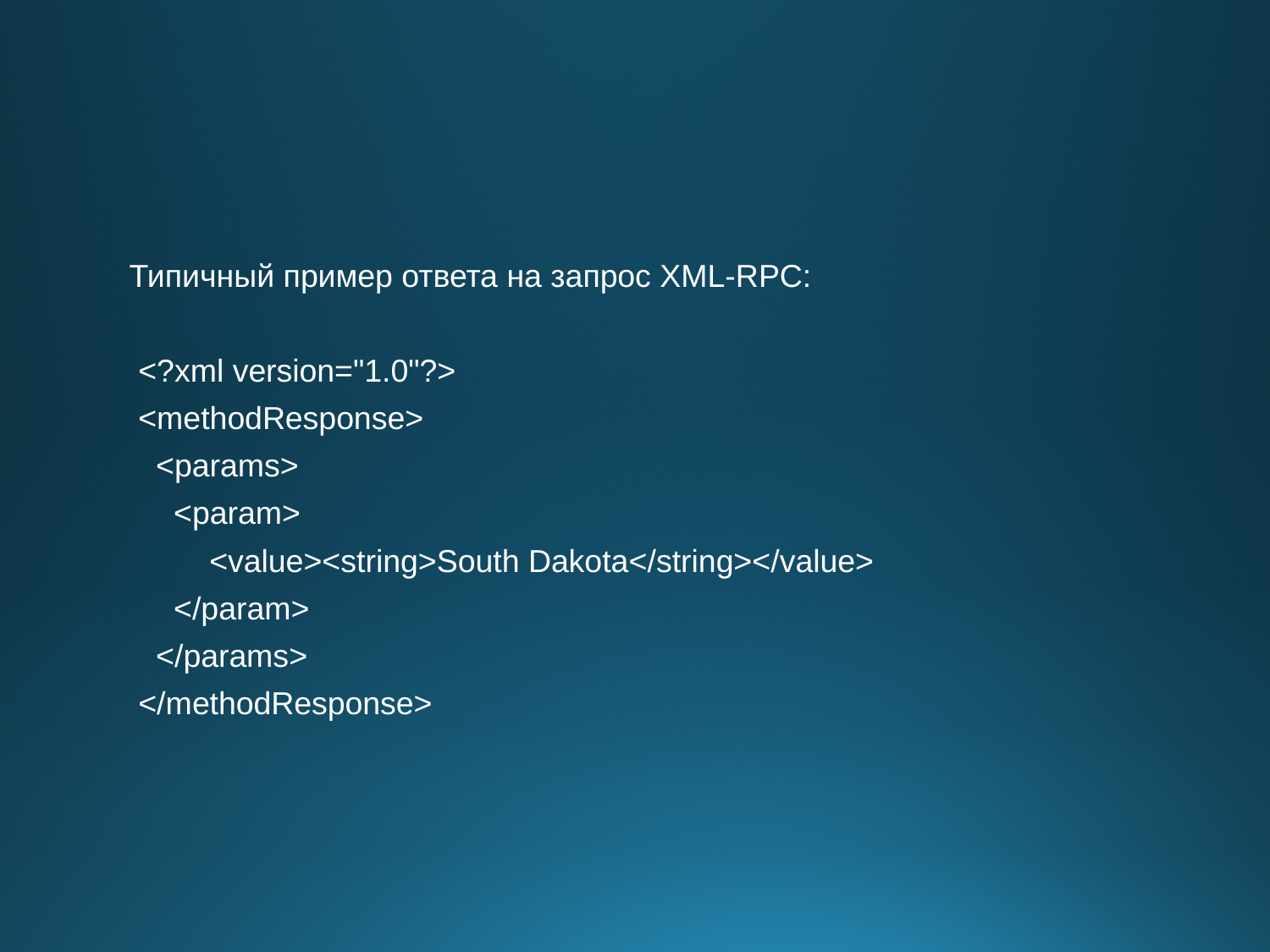

#
Типичный пример ответа на запрос XML-RPC:

 <?xml version="1.0"?>
 <methodResponse>
   <params>
     <param>
         <value><string>South Dakota</string></value>
     </param>
   </params>
 </methodResponse>